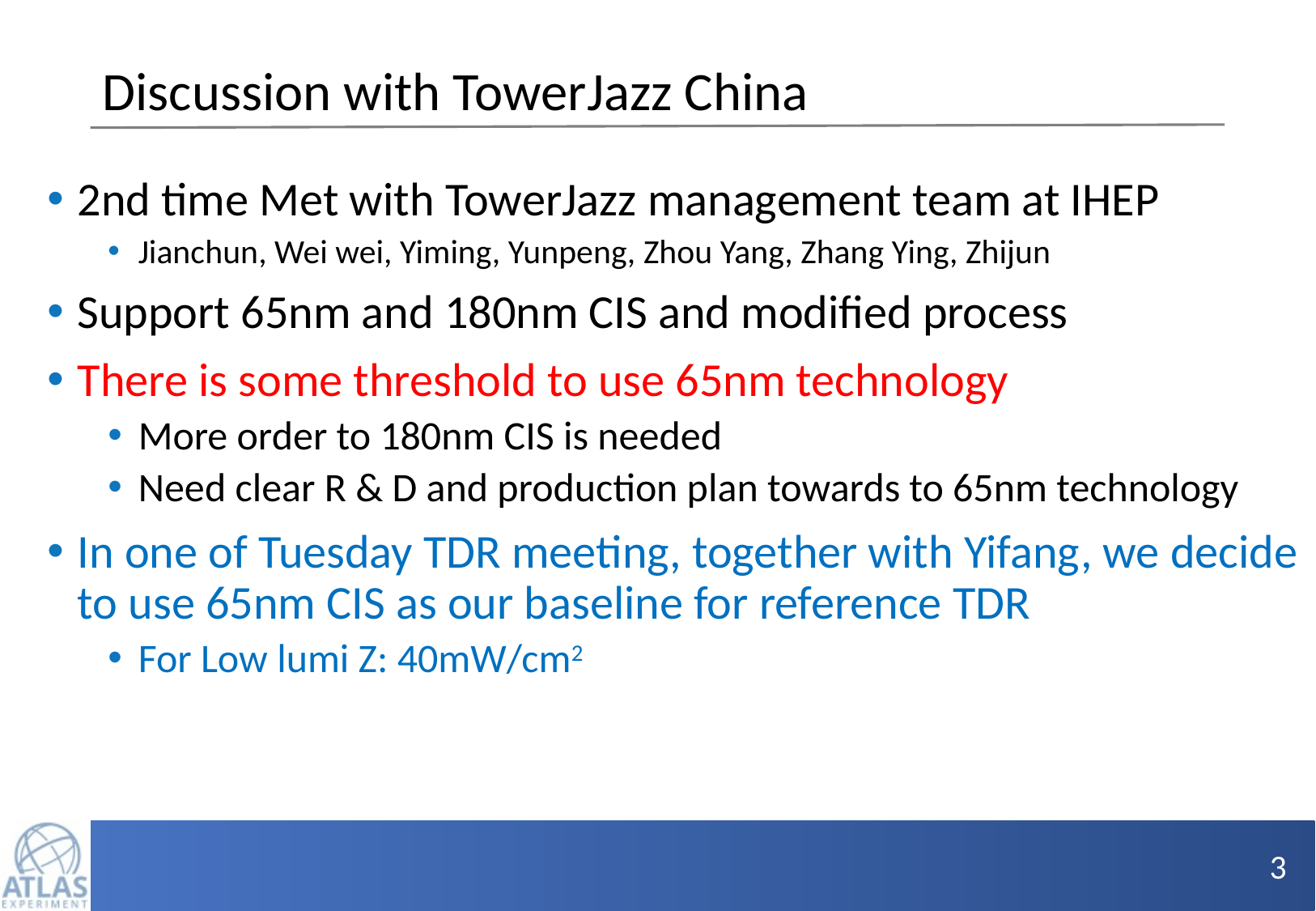

# Discussion with TowerJazz China
2nd time Met with TowerJazz management team at IHEP
Jianchun, Wei wei, Yiming, Yunpeng, Zhou Yang, Zhang Ying, Zhijun
Support 65nm and 180nm CIS and modified process
There is some threshold to use 65nm technology
More order to 180nm CIS is needed
Need clear R & D and production plan towards to 65nm technology
In one of Tuesday TDR meeting, together with Yifang, we decide to use 65nm CIS as our baseline for reference TDR
For Low lumi Z: 40mW/cm2